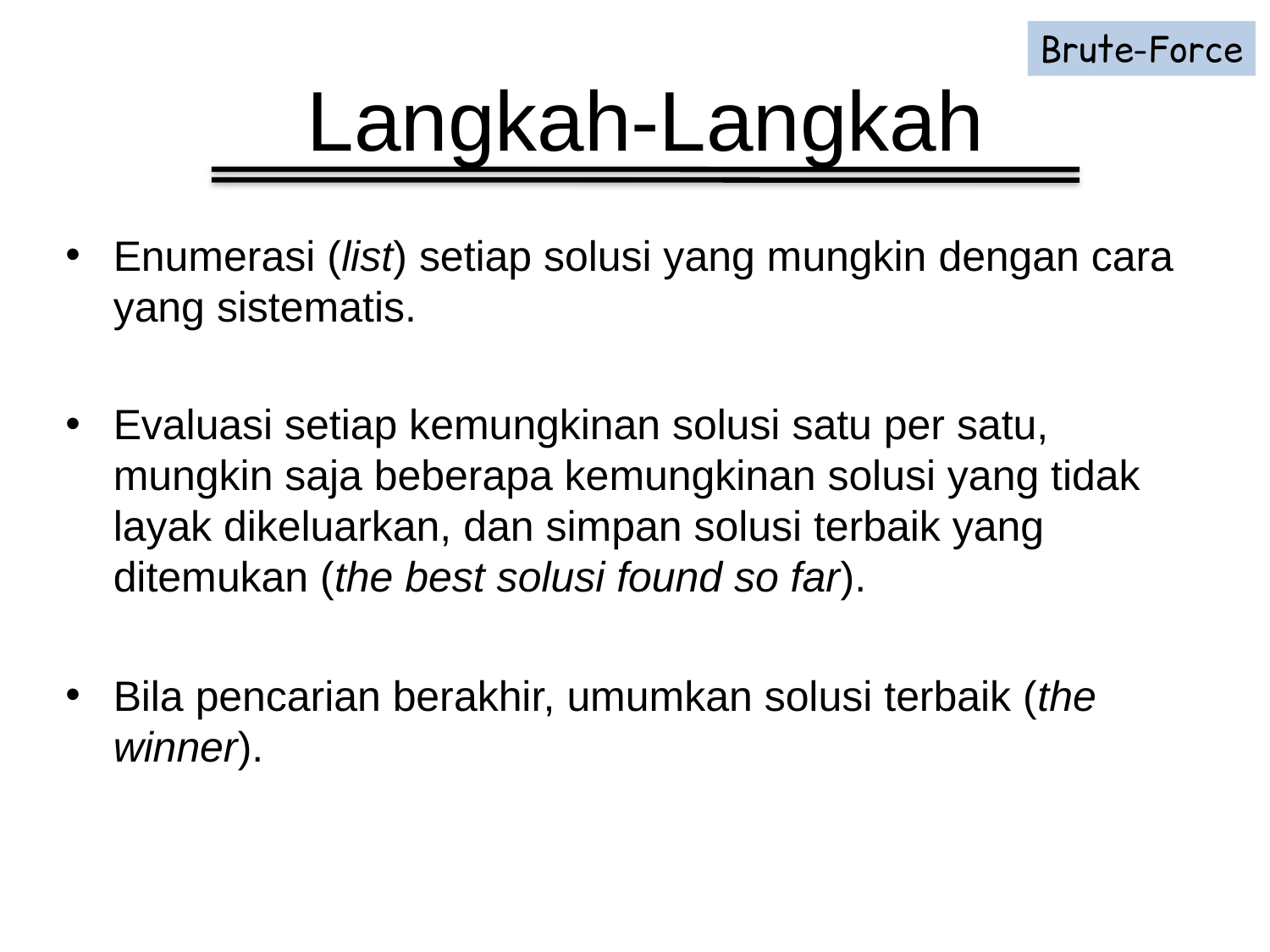

Brute-Force
# Langkah-Langkah
Enumerasi (list) setiap solusi yang mungkin dengan cara yang sistematis.

Evaluasi setiap kemungkinan solusi satu per satu, mungkin saja beberapa kemungkinan solusi yang tidak layak dikeluarkan, dan simpan solusi terbaik yang ditemukan (the best solusi found so far).

Bila pencarian berakhir, umumkan solusi terbaik (the winner).